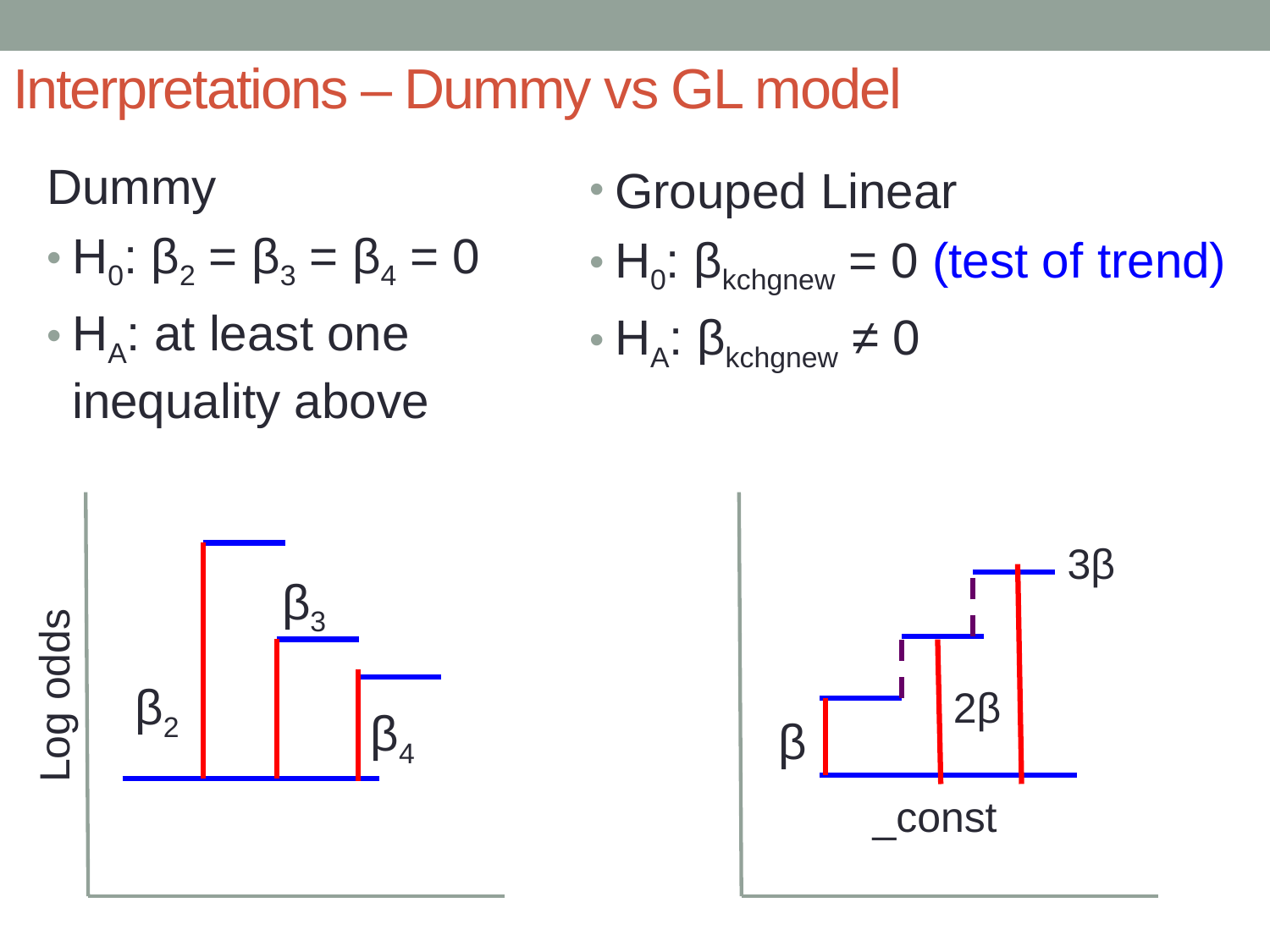

# Interpretations – Dummy vs GL model
Dummy
H0: β2 = β3 = β4 = 0
HA: at least one        inequality above

Grouped Linear
H0: βkchgnew = 0 (test of trend)
HA: βkchgnew ≠ 0

3β
β3
Log odds
β2
2β
β4
β
_const